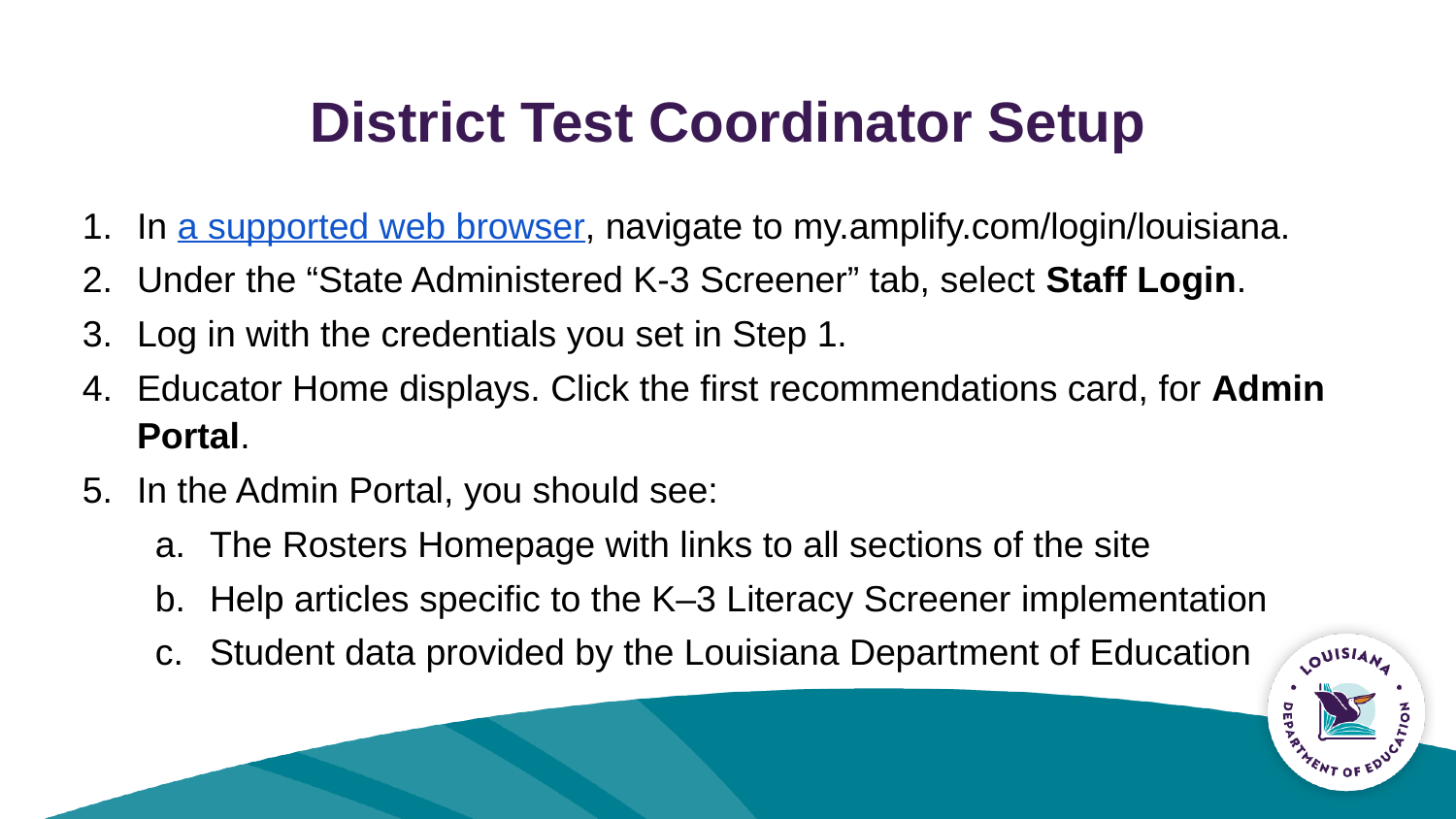

# District Test Coordinator Setup
In a supported web browser, navigate to my.amplify.com/login/louisiana.
Under the “State Administered K-3 Screener” tab, select Staff Login.
Log in with the credentials you set in Step 1.
Educator Home displays. Click the first recommendations card, for Admin Portal.
In the Admin Portal, you should see:
The Rosters Homepage with links to all sections of the site
Help articles specific to the K–3 Literacy Screener implementation
Student data provided by the Louisiana Department of Education